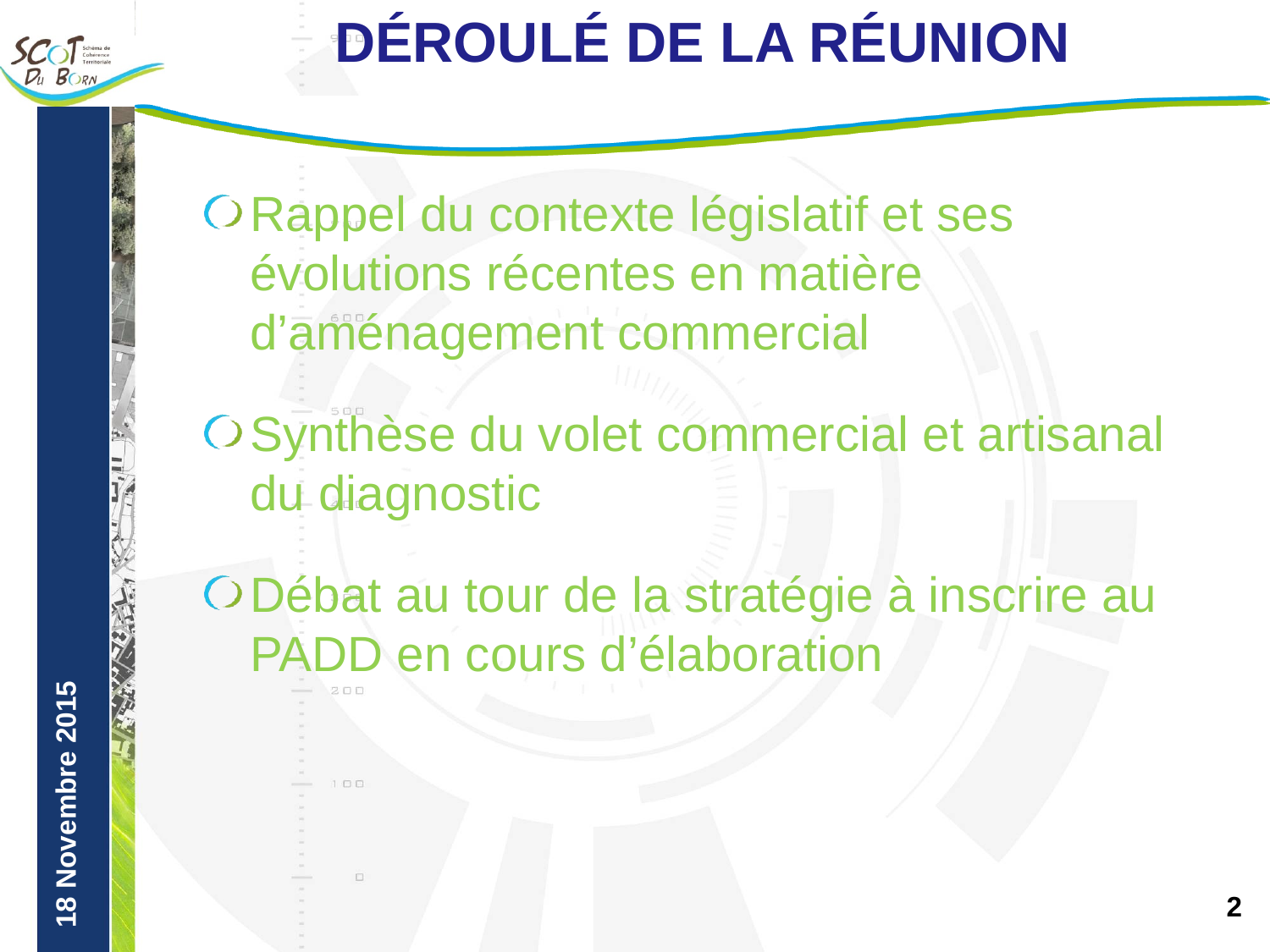

# Déroulé de la réunion
Rappel du contexte législatif et ses évolutions récentes en matière d’aménagement commercial
Synthèse du volet commercial et artisanal du diagnostic
Débat au tour de la stratégie à inscrire au PADD en cours d’élaboration

18 Novembre 2015
2